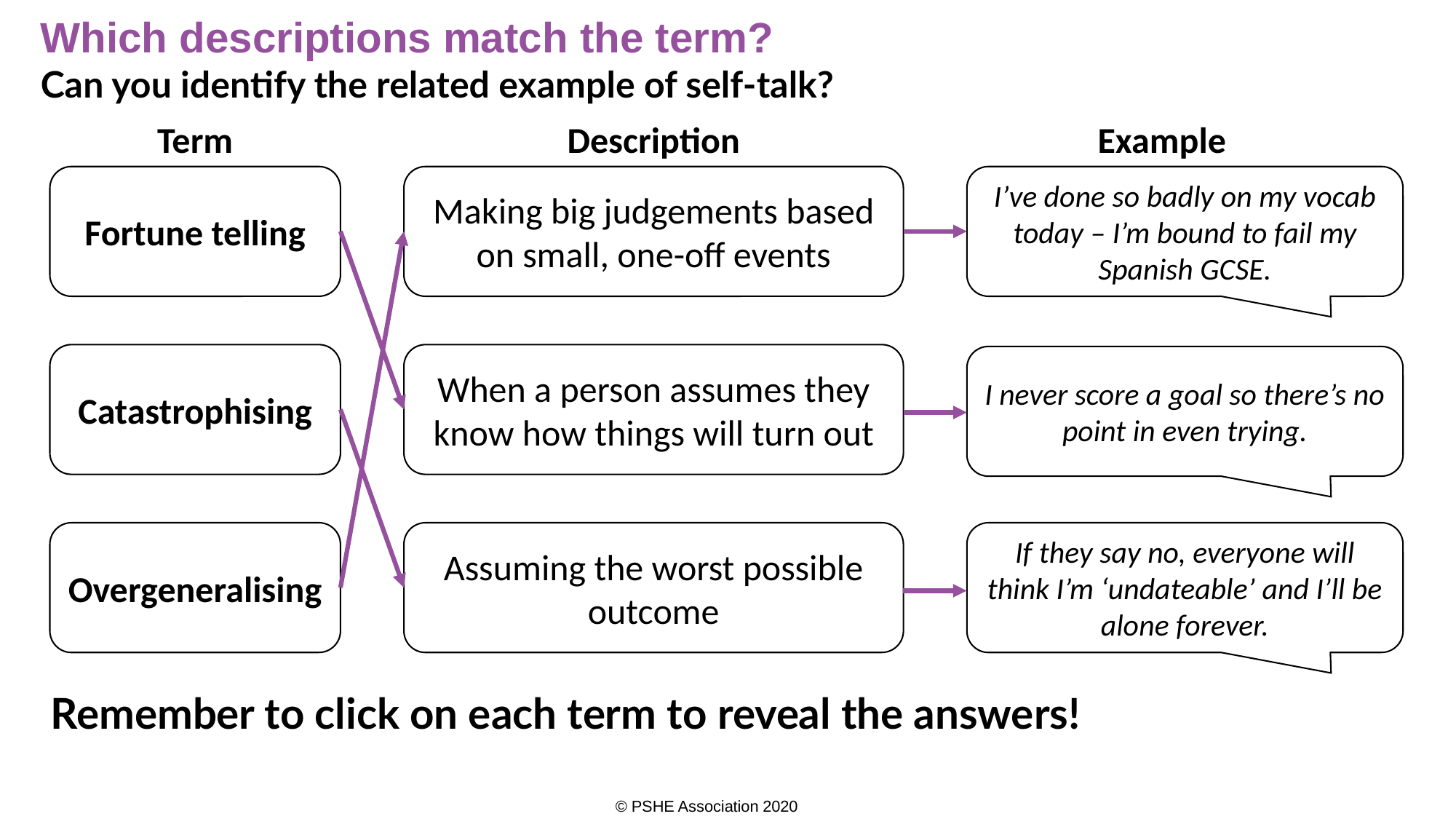

Which descriptions match the term?
Can you identify the related example of self-talk?
Example
Term
Description
I’ve done so badly on my vocab today – I’m bound to fail my Spanish GCSE.
Making big judgements based on small, one-off events
Fortune telling
When a person assumes they know how things will turn out
Catastrophising
I never score a goal so there’s no point in even trying.
If they say no, everyone will think I’m ‘undateable’ and I’ll be alone forever.
Assuming the worst possible outcome
Overgeneralising
Remember to click on each term to reveal the answers!
© PSHE Association 2020